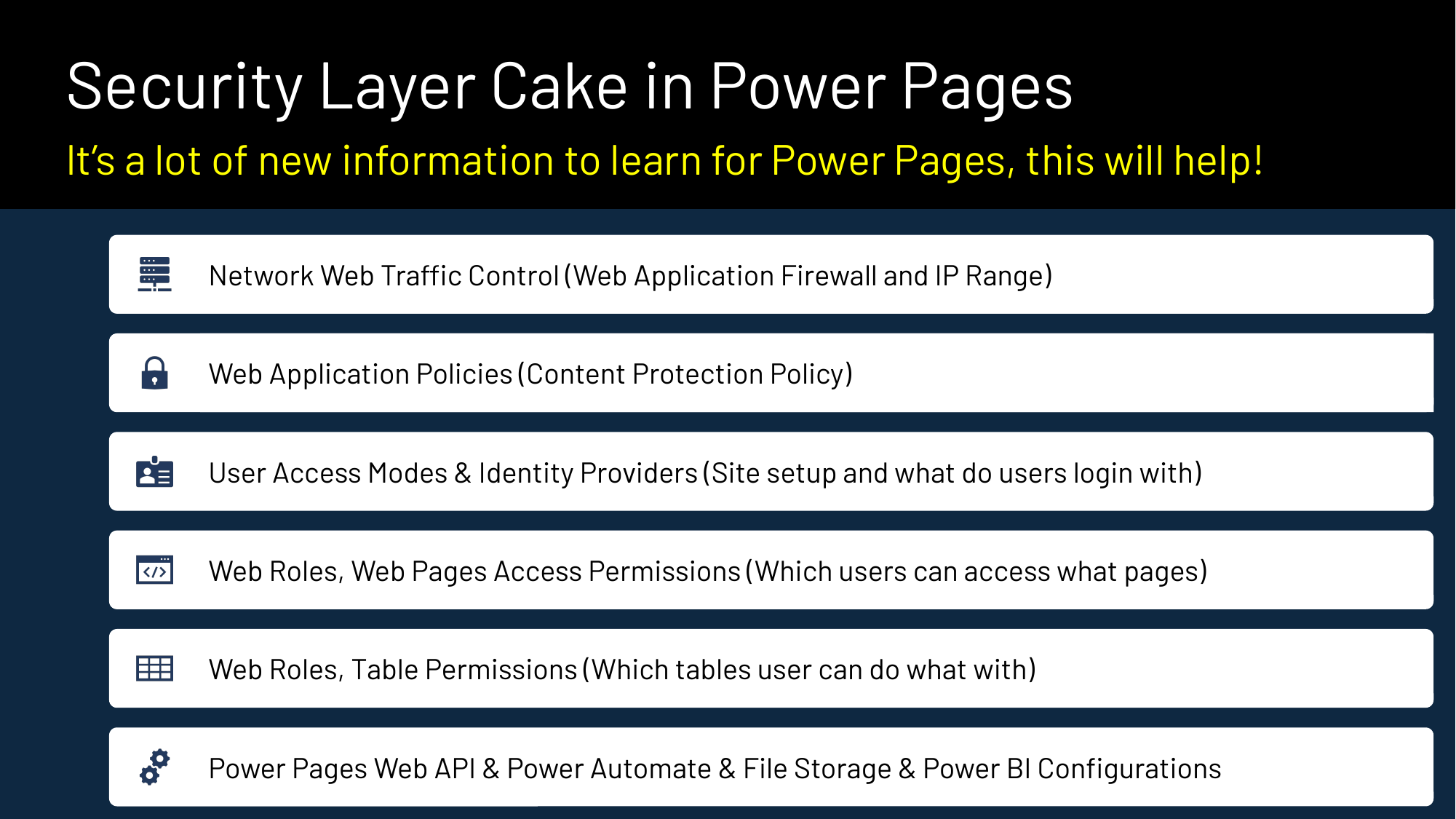

# Security Layer Cake in Power Pages
It’s a lot of new information to learn for Power Pages, this will help!
Network Web Traffic Control (Web Application Firewall and IP Range)
Web Application Policies (Content Protection Policy)
User Access Modes & Identity Providers (Site setup and what do users login with)
Web Roles, Web Pages Access Permissions (Which users can access what pages)
Web Roles, Table Permissions (Which tables user can do what with)
Power Pages Web API & Power Automate & File Storage & Power BI Configurations